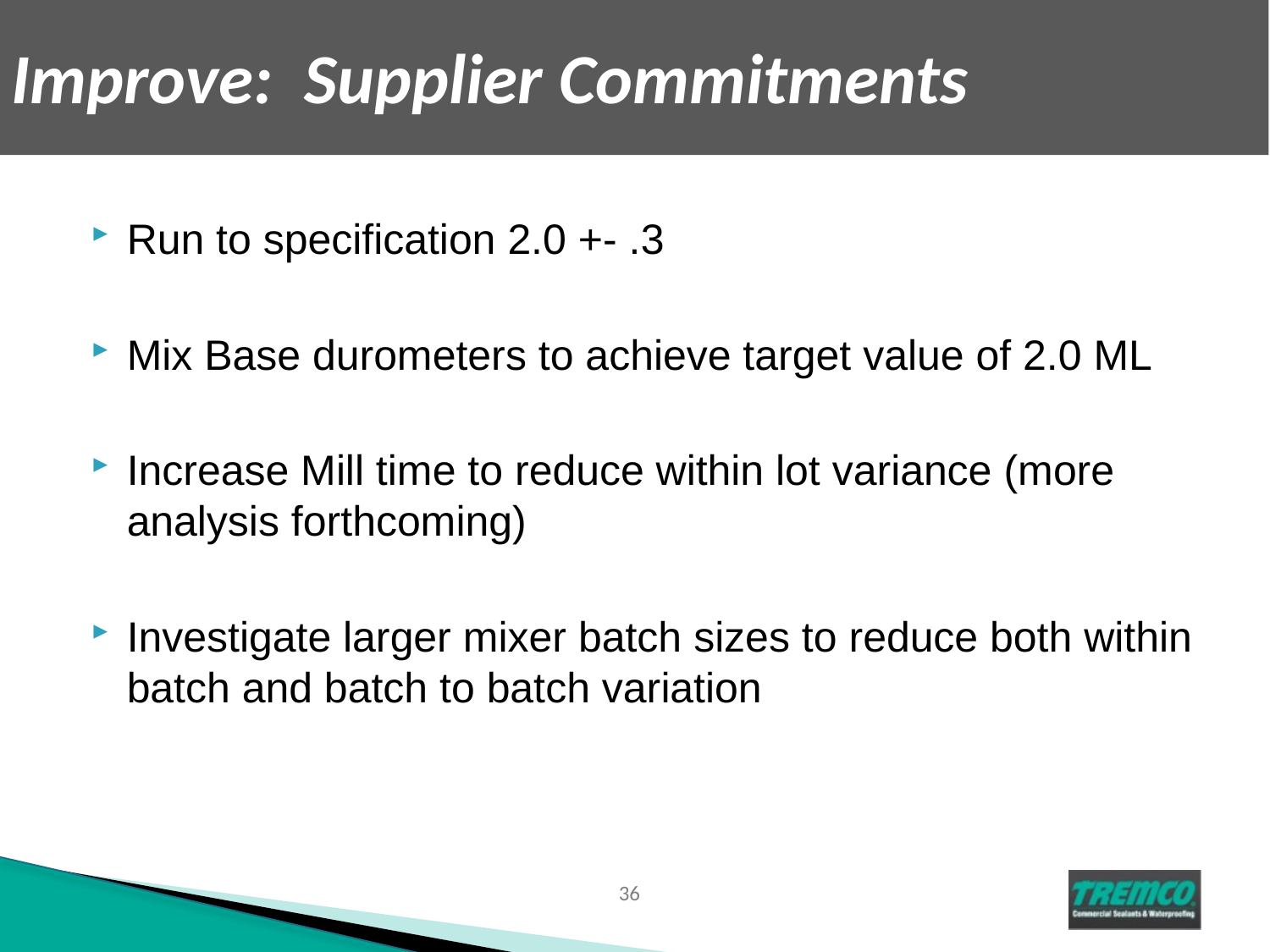

# Improve:  Supplier Commitments
Run to specification 2.0 +- .3

Mix Base durometers to achieve target value of 2.0 ML

Increase Mill time to reduce within lot variance (more analysis forthcoming)

Investigate larger mixer batch sizes to reduce both within batch and batch to batch variation